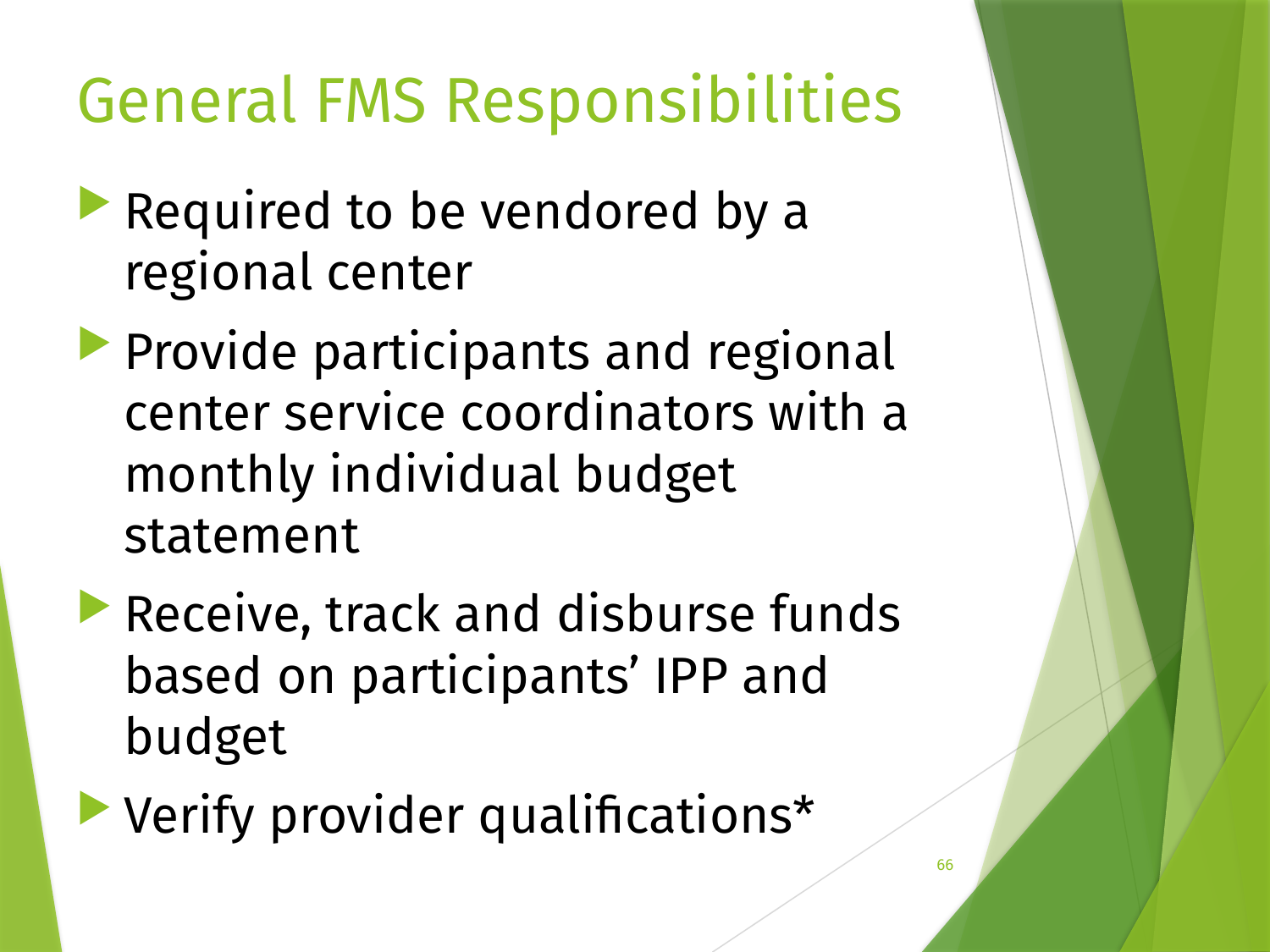

# General FMS Responsibilities

Required to be vendored by a regional center
Provide participants and regional center service coordinators with a monthly individual budget statement
Receive, track and disburse funds based on participants’ IPP and budget
Verify provider qualifications*
66